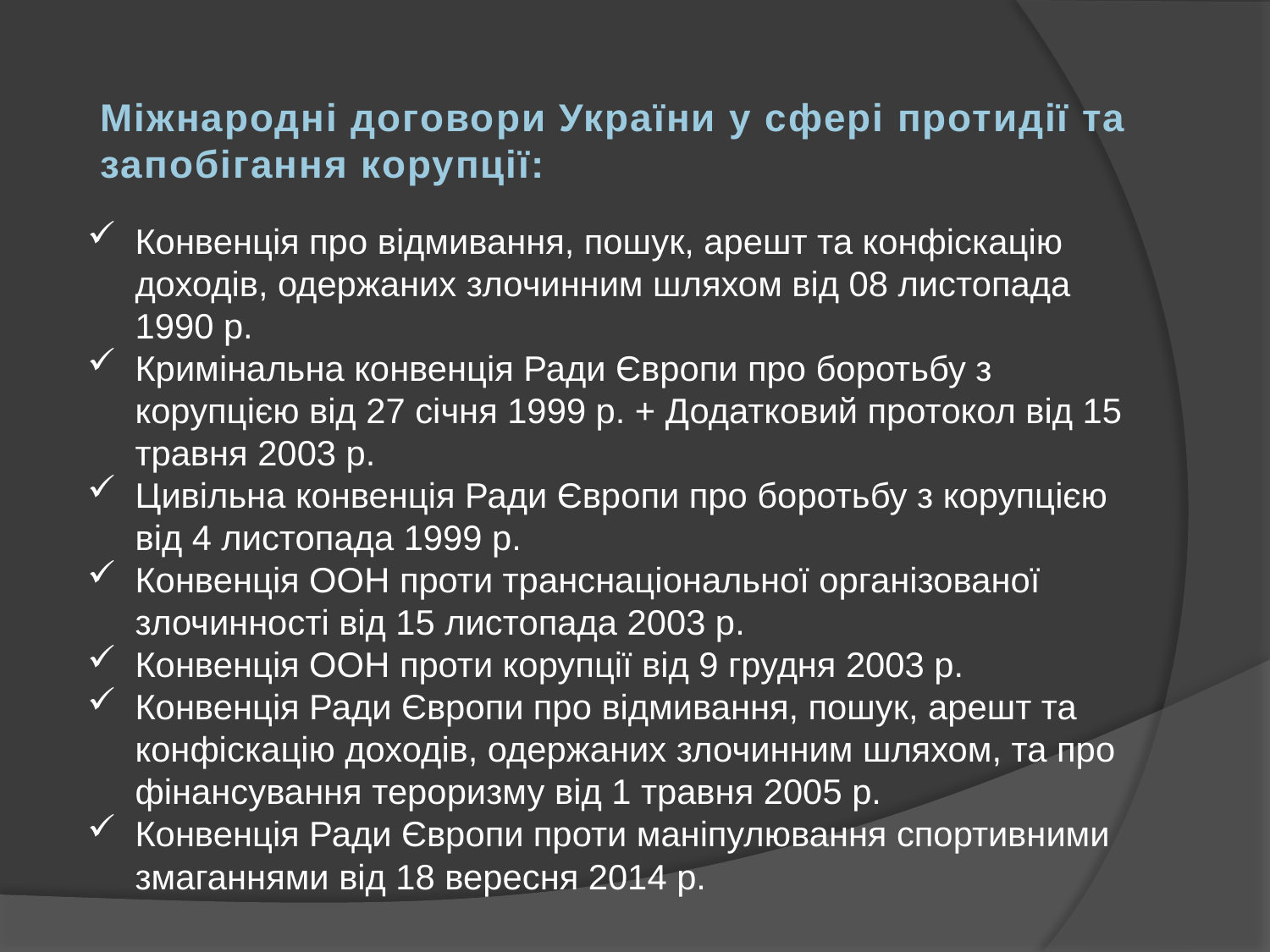

Міжнародні договори України у сфері протидії та запобігання корупції:
Конвенція про відмивання, пошук, арешт та конфіскацію доходів, одержаних злочинним шляхом від 08 листопада 1990 р.
Кримінальна конвенція Ради Європи про боротьбу з корупцією від 27 січня 1999 р. + Додатковий протокол від 15 травня 2003 р.
Цивільна конвенція Ради Європи про боротьбу з корупцією від 4 листопада 1999 р.
Конвенція ООН проти транснаціональної організованої злочинності від 15 листопада 2003 р.
Конвенція ООН проти корупції від 9 грудня 2003 р.
Конвенція Ради Європи про відмивання, пошук, арешт та конфіскацію доходів, одержаних злочинним шляхом, та про фінансування тероризму від 1 травня 2005 р.
Конвенція Ради Європи проти маніпулювання спортивними змаганнями від 18 вересня 2014 р.